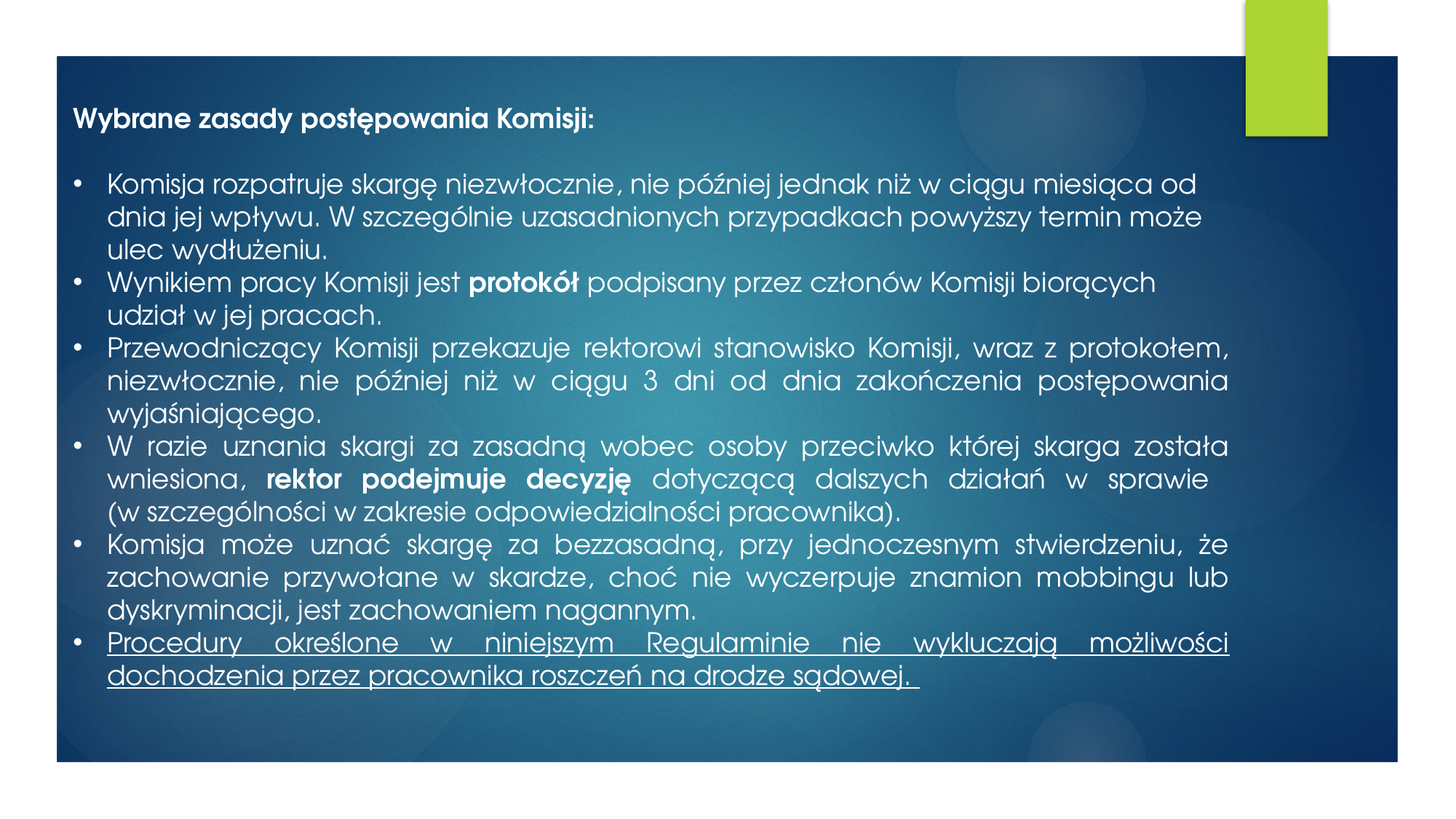

Wybrane zasady postępowania Komisji:

Komisja rozpatruje skargę niezwłocznie, nie później jednak niż w ciągu miesiąca od dnia jej wpływu. W szczególnie uzasadnionych przypadkach powyższy termin może ulec wydłużeniu.
Wynikiem pracy Komisji jest protokół podpisany przez członów Komisji biorących udział w jej pracach.
Przewodniczący Komisji przekazuje rektorowi stanowisko Komisji, wraz z protokołem, niezwłocznie, nie później niż w ciągu 3 dni od dnia zakończenia postępowania wyjaśniającego.
W razie uznania skargi za zasadną wobec osoby przeciwko której skarga została wniesiona, rektor podejmuje decyzję dotyczącą dalszych działań w sprawie
(w szczególności w zakresie odpowiedzialności pracownika).
Komisja może uznać skargę za bezzasadną, przy jednoczesnym stwierdzeniu, że zachowanie przywołane w skardze, choć nie wyczerpuje znamion mobbingu lub dyskryminacji, jest zachowaniem nagannym.
Procedury określone w niniejszym Regulaminie nie wykluczają możliwości dochodzenia przez pracownika roszczeń na drodze sądowej.
#